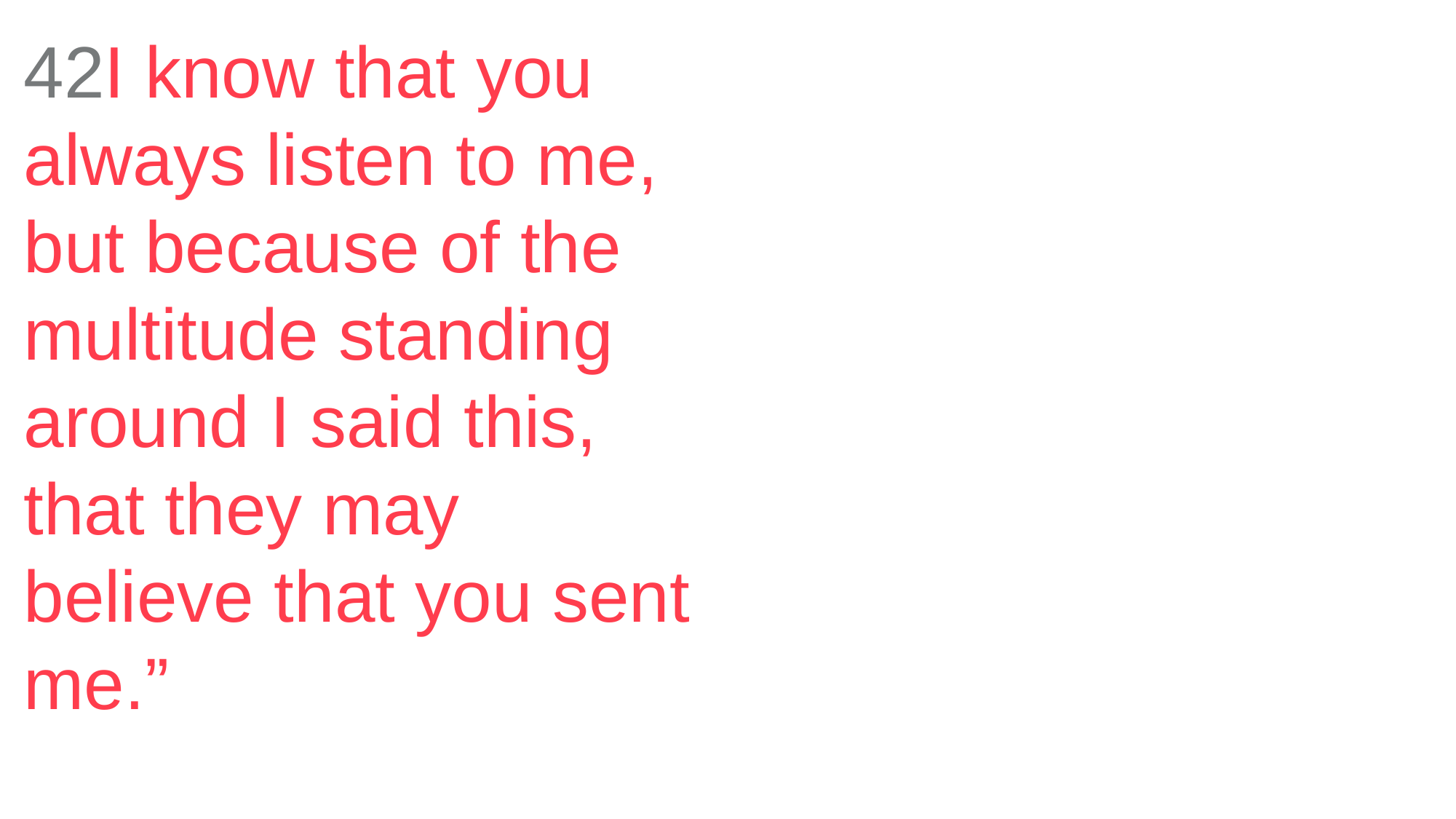

42I know that you always listen to me, but because of the multitude standing around I said this, that they may believe that you sent me.”